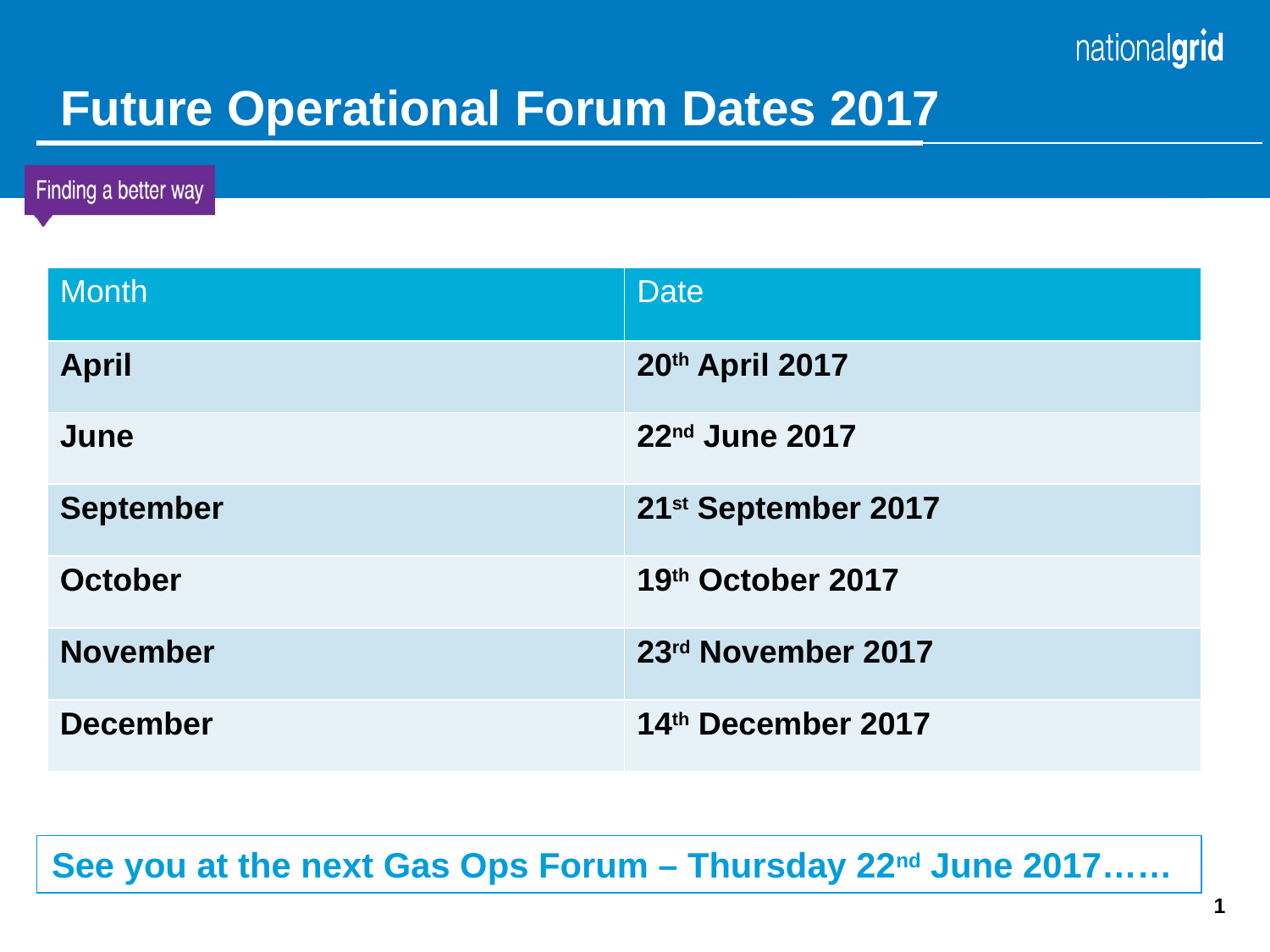

Future Operational Forum Dates 2017
| Month | Date |
| --- | --- |
| April | 20th April 2017 |
| June | 22nd June 2017 |
| September | 21st September 2017 |
| October | 19th October 2017 |
| November | 23rd November 2017 |
| December | 14th December 2017 |
See you at the next Gas Ops Forum – Thursday 22nd June 2017……
1